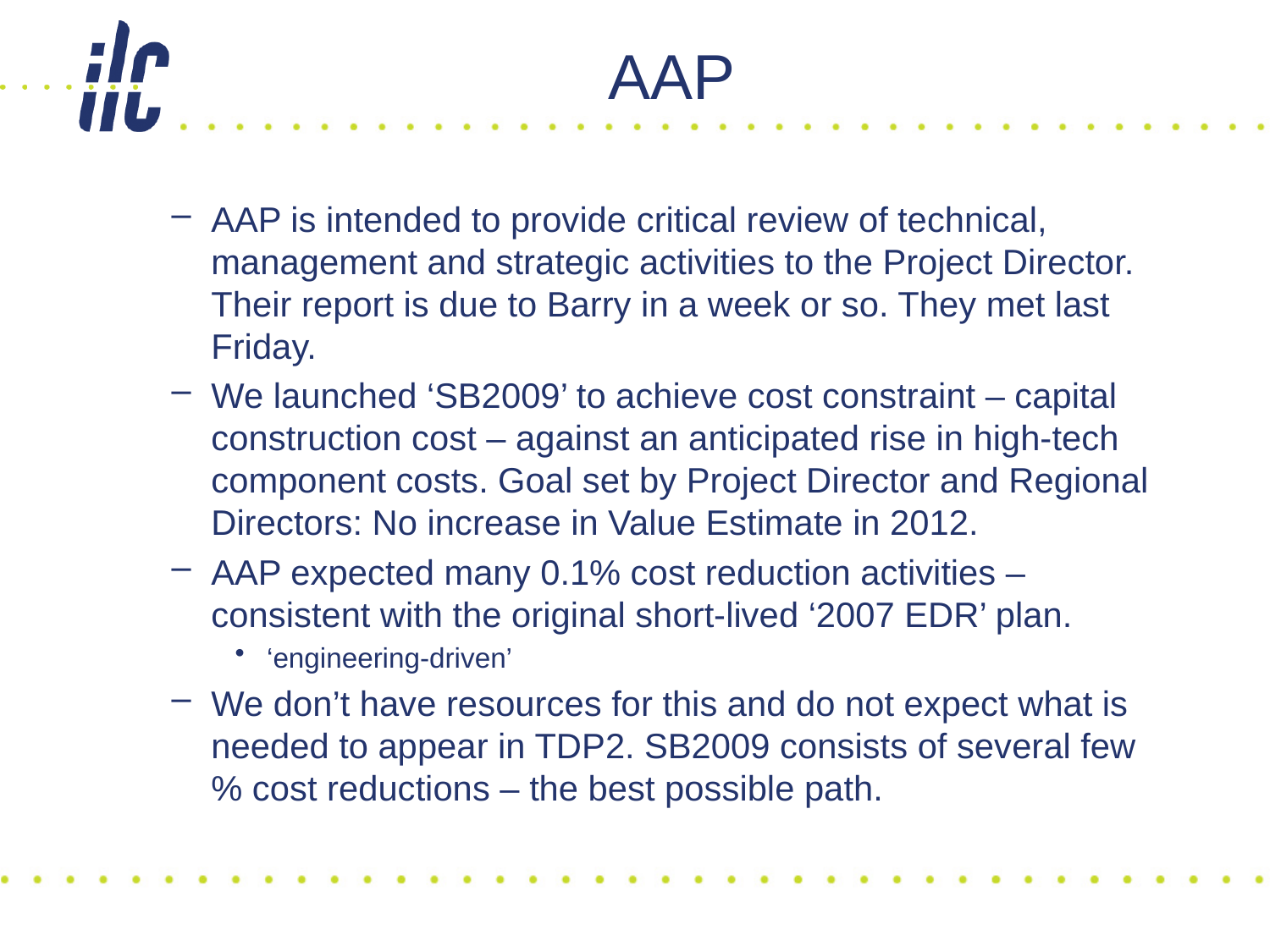

# AAP
AAP is intended to provide critical review of technical, management and strategic activities to the Project Director. Their report is due to Barry in a week or so. They met last Friday.
We launched ‘SB2009’ to achieve cost constraint – capital construction cost – against an anticipated rise in high-tech component costs. Goal set by Project Director and Regional Directors: No increase in Value Estimate in 2012.
AAP expected many 0.1% cost reduction activities – consistent with the original short-lived ‘2007 EDR’ plan.
‘engineering-driven’
We don’t have resources for this and do not expect what is needed to appear in TDP2. SB2009 consists of several few % cost reductions – the best possible path.